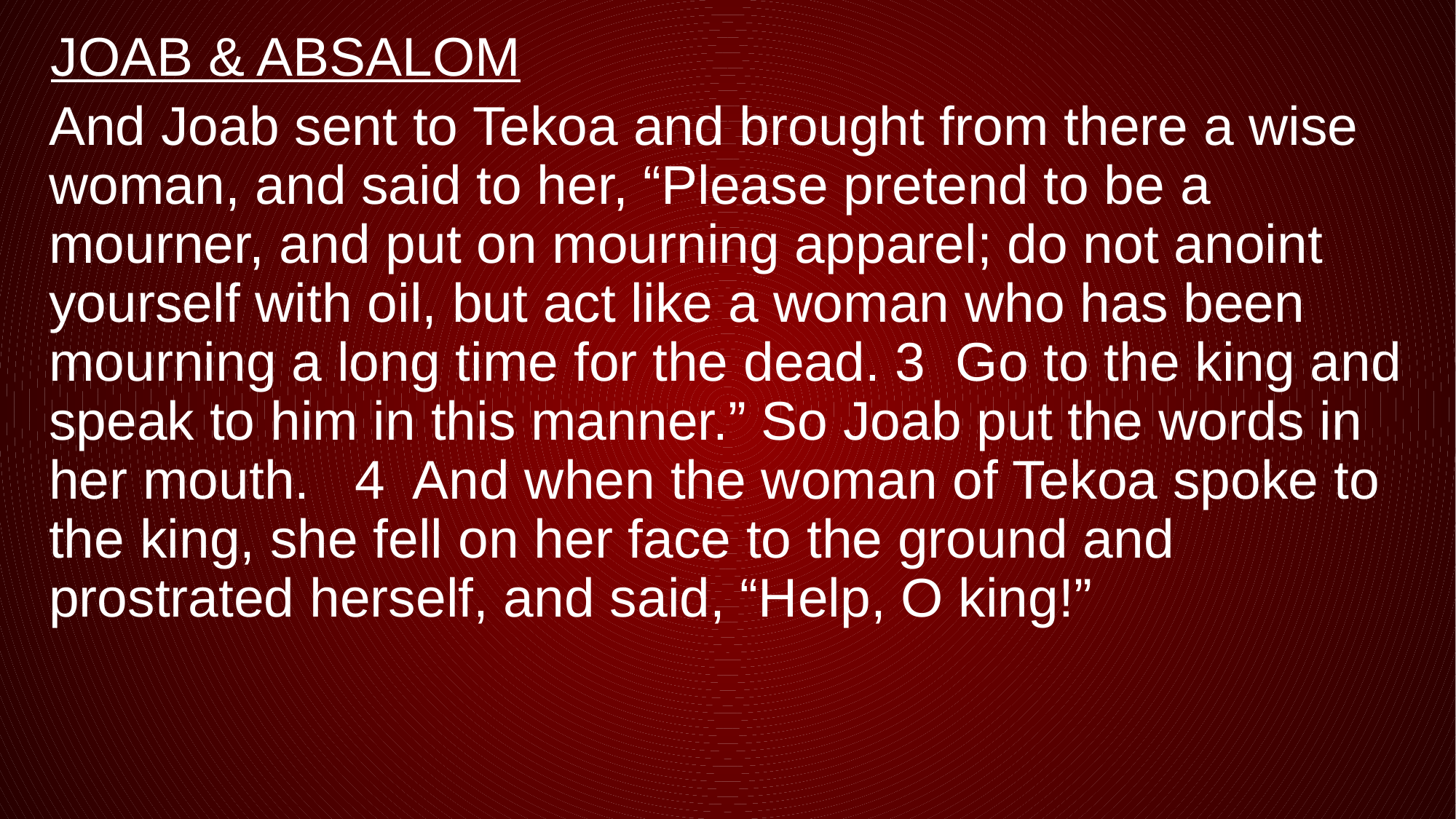

# Joab & Absalom
And Joab sent to Tekoa and brought from there a wise woman, and said to her, “Please pretend to be a mourner, and put on mourning apparel; do not anoint yourself with oil, but act like a woman who has been mourning a long time for the dead. 3  Go to the king and speak to him in this manner.” So Joab put the words in her mouth.   4  And when the woman of Tekoa spoke to the king, she fell on her face to the ground and prostrated herself, and said, “Help, O king!”